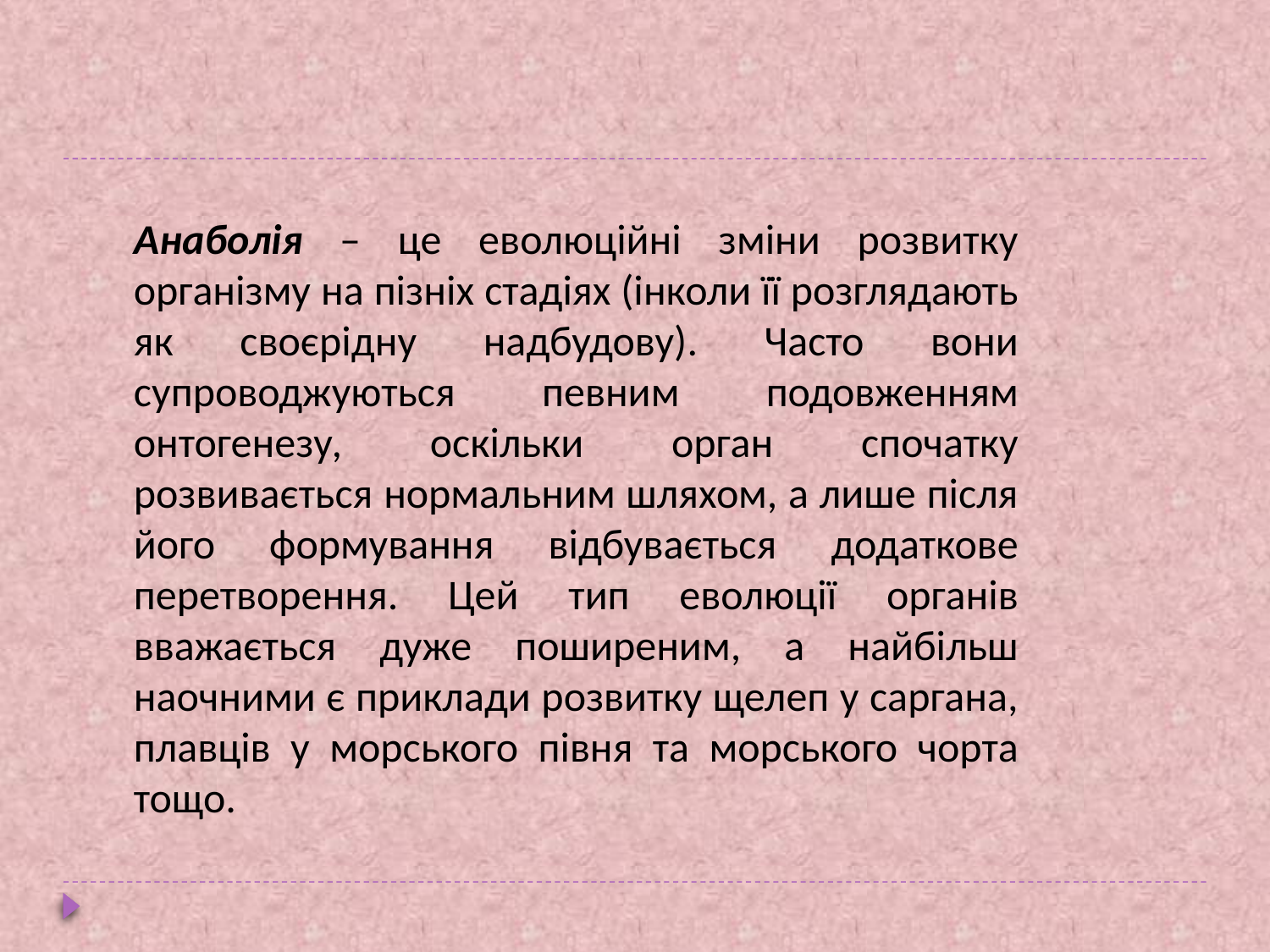

#
Анаболія – це еволюційні зміни розвитку організму на пізніх стадіях (інколи її розглядають як своєрідну надбудову). Часто вони супроводжуються певним подовженням онтогенезу, оскільки орган спочатку розвивається нормальним шляхом, а лише після його формування відбувається додаткове перетворення. Цей тип еволюції органів вважається дуже поширеним, а найбільш наочними є приклади розвитку щелеп у саргана, плавців у морського півня та морського чорта тощо.